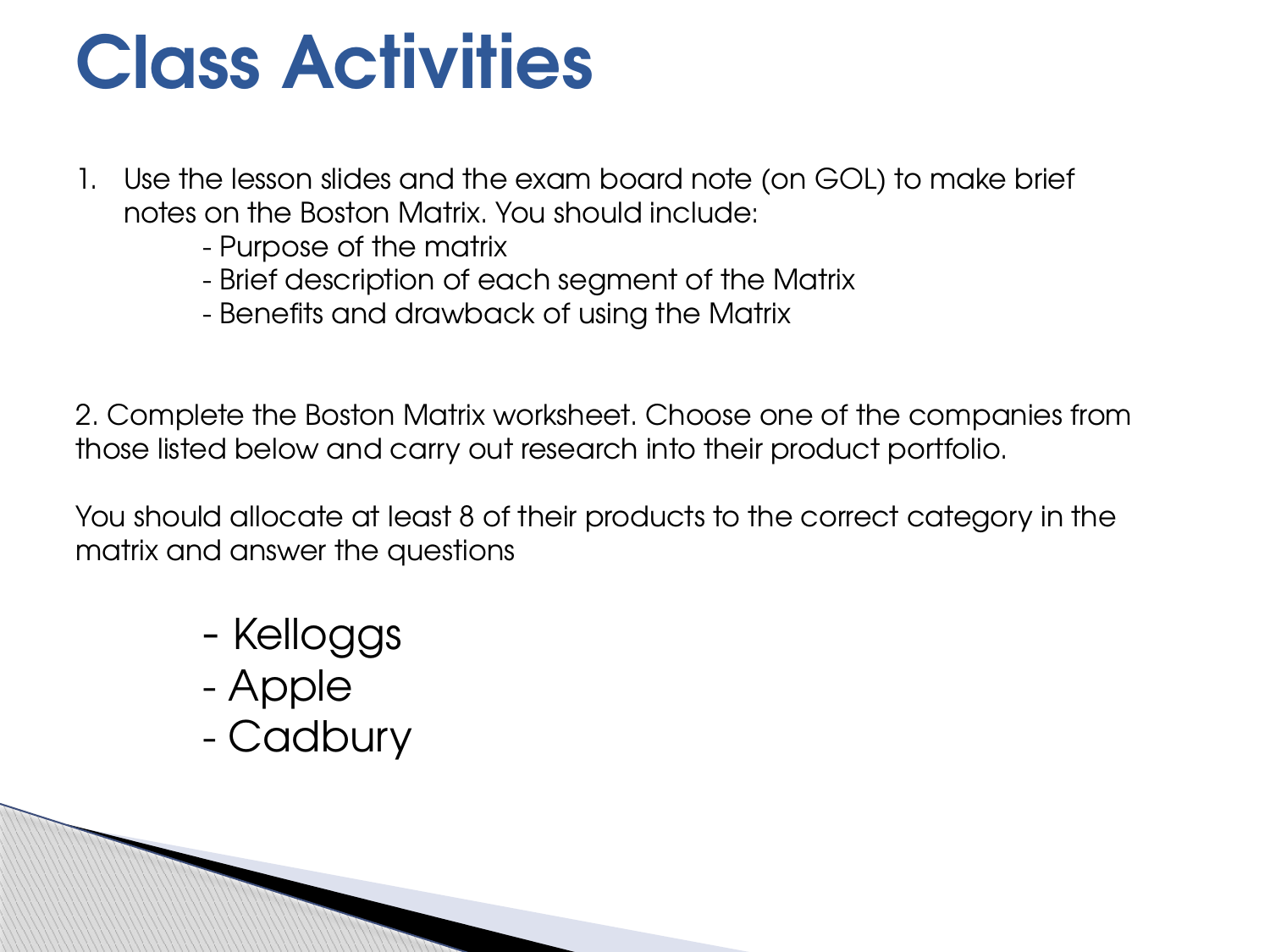

# Class Activities
Use the lesson slides and the exam board note (on GOL) to make brief notes on the Boston Matrix. You should include:
	- Purpose of the matrix
	- Brief description of each segment of the Matrix
	- Benefits and drawback of using the Matrix

2. Complete the Boston Matrix worksheet. Choose one of the companies from those listed below and carry out research into their product portfolio.

You should allocate at least 8 of their products to the correct category in the matrix and answer the questions

	- Kelloggs
	- Apple
	- Cadbury